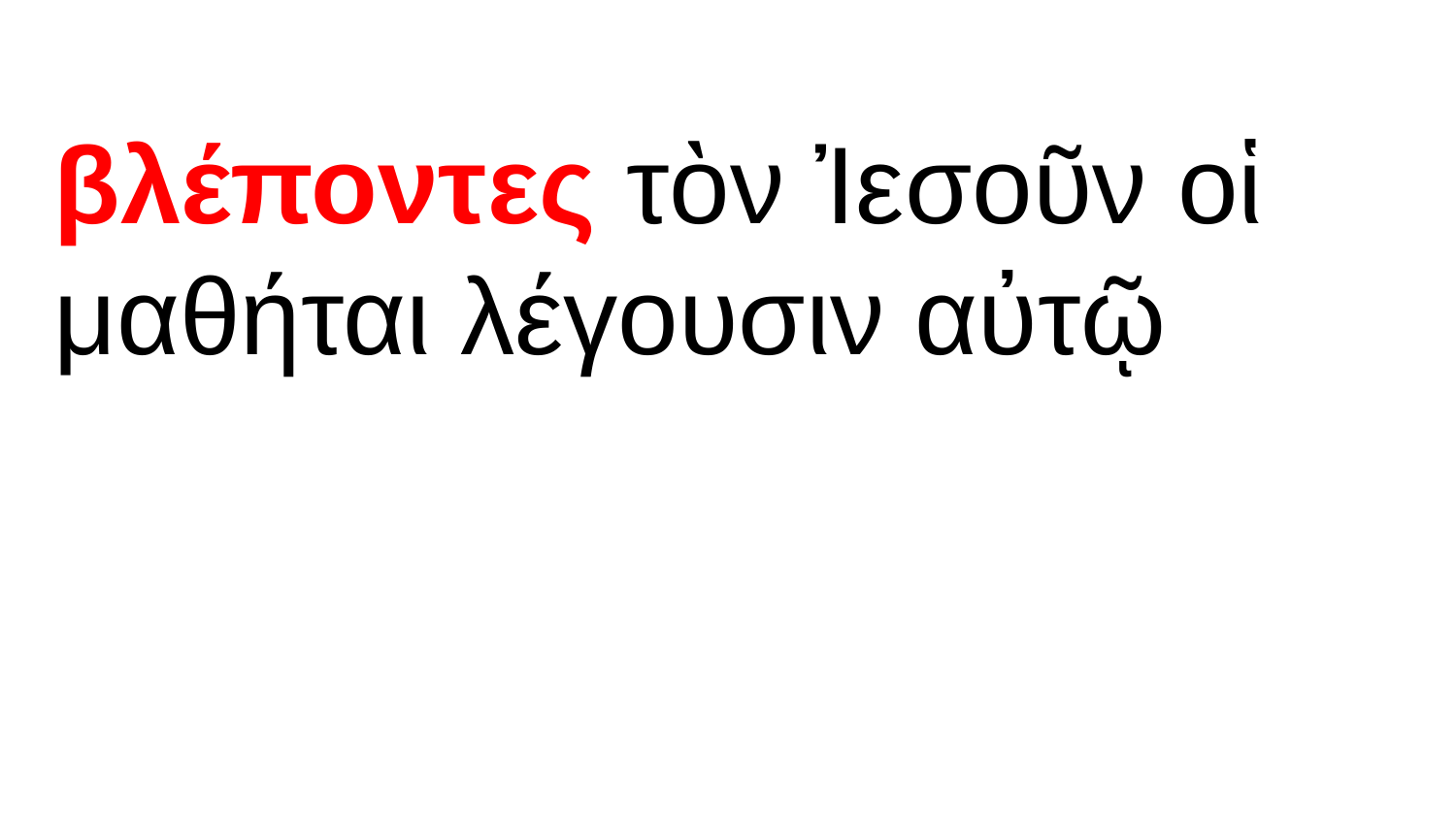

βλέποντες τὸν Ἰεσοῦν οἱ μαθήται λέγουσιν αὐτῷ